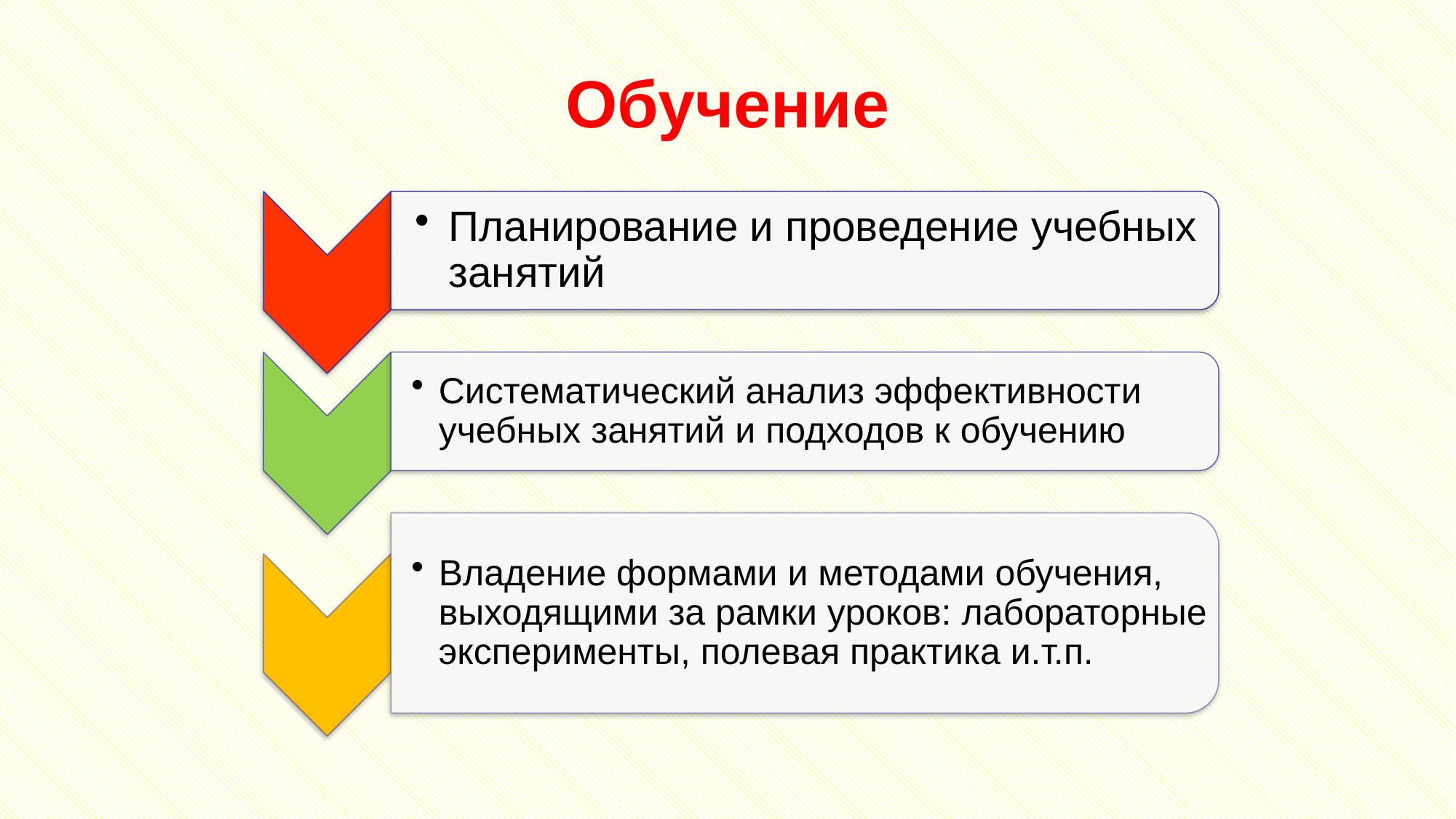

# Обучение

Планирование и проведение учебных занятий

Систематический анализ эффективности учебных занятий и подходов к обучению

Владение формами и методами обучения, выходящими за рамки уроков: лабораторные эксперименты, полевая практика и.т.п.